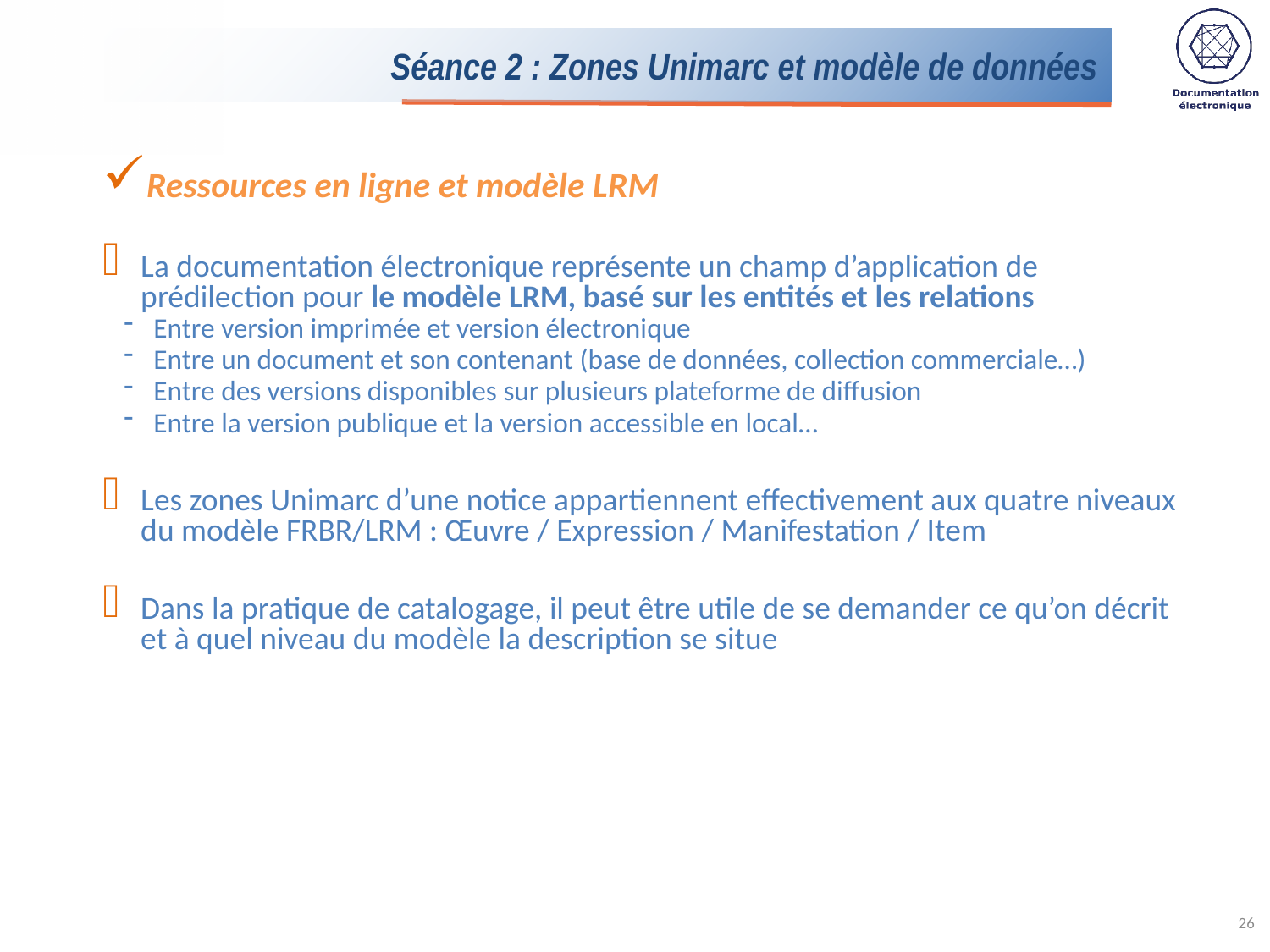

# Séance 2 : Zones Unimarc et modèle de données
Ressources en ligne et modèle LRM

La documentation électronique représente un champ d’application de prédilection pour le modèle LRM, basé sur les entités et les relations
Entre version imprimée et version électronique
Entre un document et son contenant (base de données, collection commerciale…)
Entre des versions disponibles sur plusieurs plateforme de diffusion
Entre la version publique et la version accessible en local…

Les zones Unimarc d’une notice appartiennent effectivement aux quatre niveaux du modèle FRBR/LRM : Œuvre / Expression / Manifestation / Item

Dans la pratique de catalogage, il peut être utile de se demander ce qu’on décrit et à quel niveau du modèle la description se situe

26